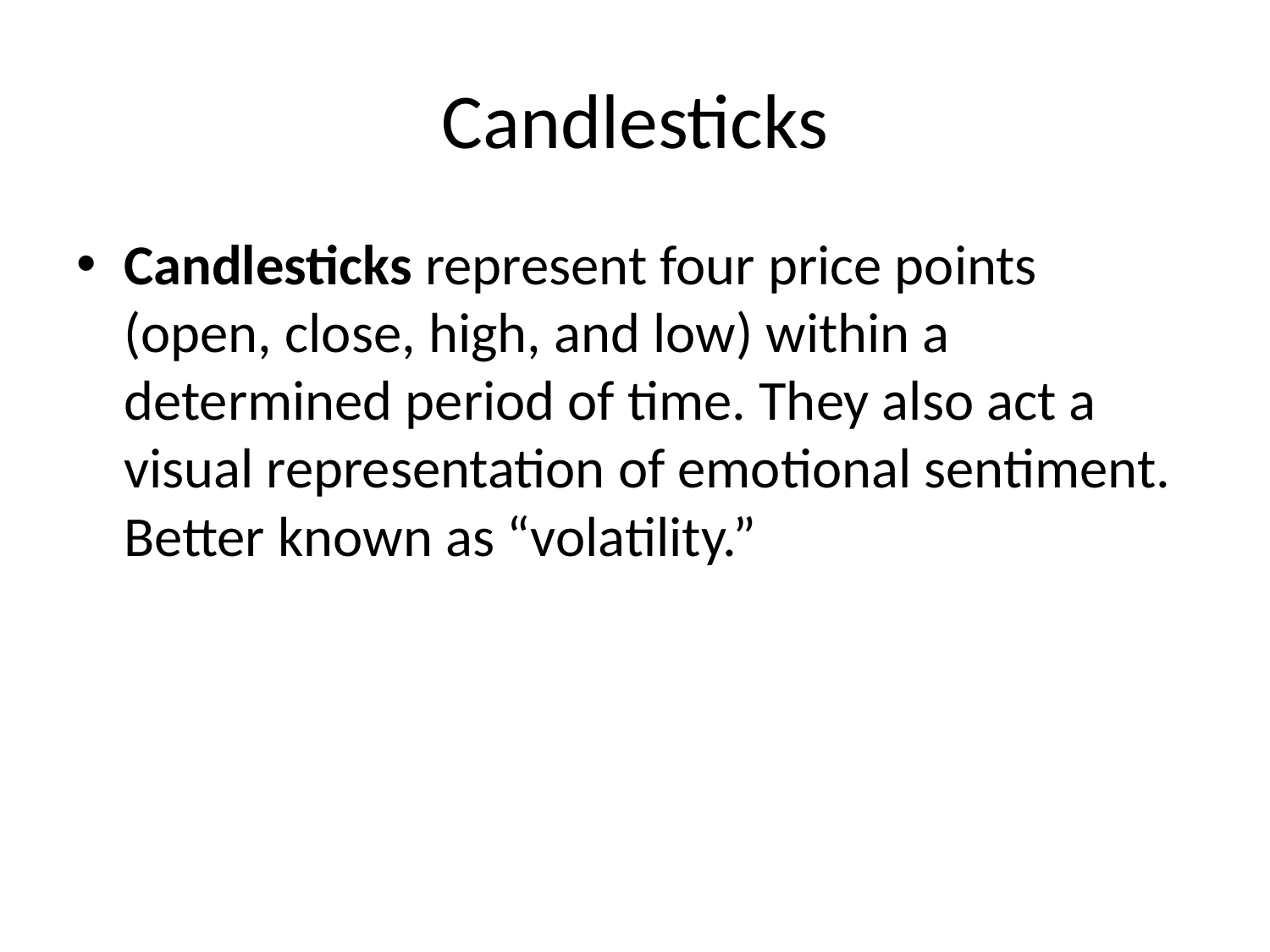

# Candlesticks
Candlesticks represent four price points (open, close, high, and low) within a determined period of time. They also act a visual representation of emotional sentiment. Better known as “volatility.”